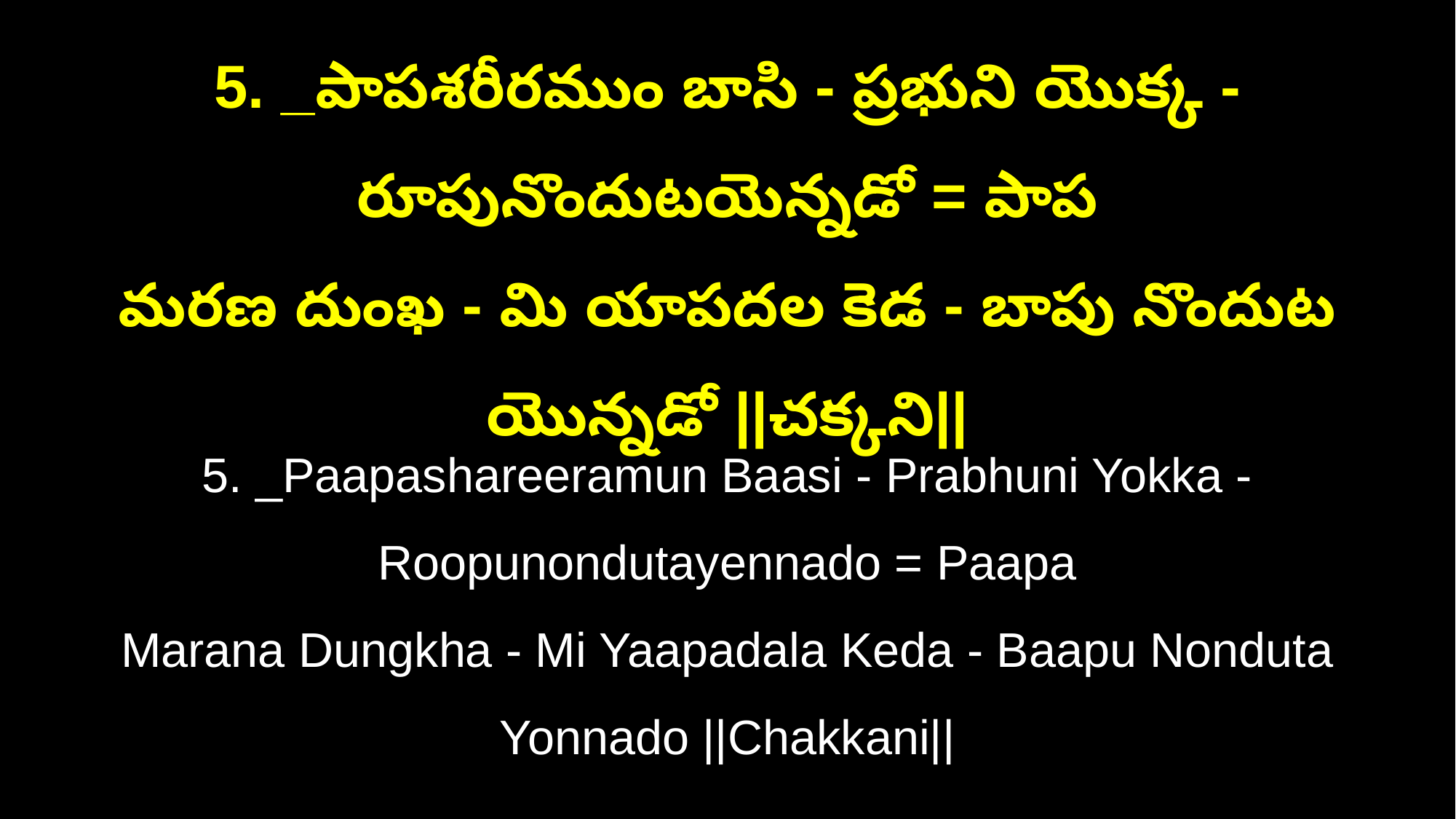

5. _పాపశరీరముం బాసి - ప్రభుని యొక్క - రూపునొందుటయెన్నడో = పాప
మరణ దుంఖ - మి యాపదల కెడ - బాపు నొందుట యొన్నడో ||చక్కని||
5. _Paapashareeramun Baasi - Prabhuni Yokka - Roopunondutayennado = Paapa
Marana Dungkha - Mi Yaapadala Keda - Baapu Nonduta Yonnado ||Chakkani||